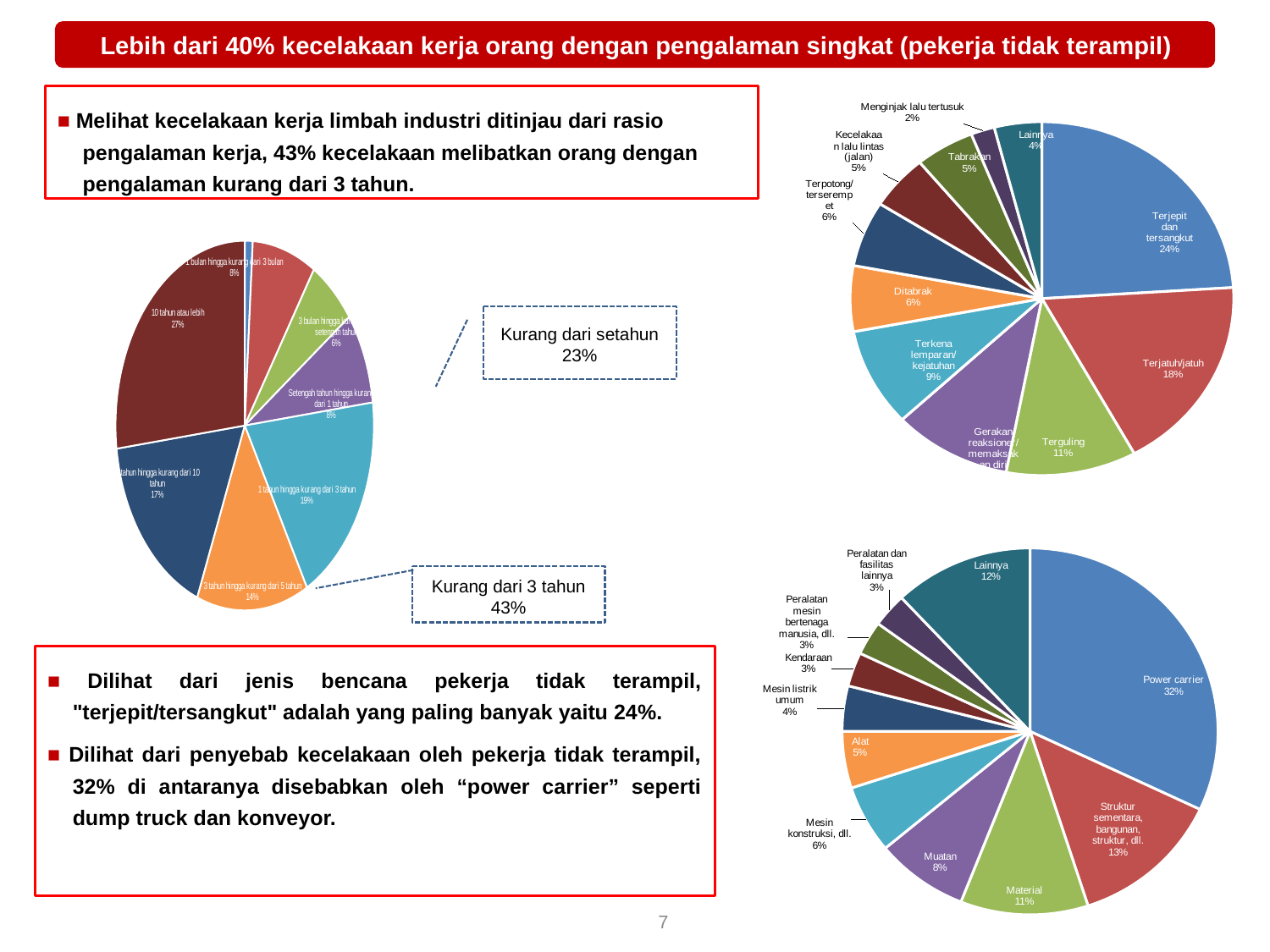

Lebih dari 40% kecelakaan kerja orang dengan pengalaman singkat (pekerja tidak terampil)
■ Melihat kecelakaan kerja limbah industri ditinjau dari rasio pengalaman kerja, 43% kecelakaan melibatkan orang dengan pengalaman kurang dari 3 tahun.

### Chart

| Category |  |
|---|---|
| Terjepit dan tersangkut | 24.0 |
| Terjatuh/jatuh | 18.0 |
| Terguling | 11.0 |
| Gerakan reaksioner/memaksakan diri | 10.0 |
| Terkena lemparan/kejatuhan | 9.0 |
| Ditabrak | 6.0 |
| Terpotong/terserempet | 6.0 |
| Kecelakaan lalu lintas (jalan) | 5.0 |
| Tabrakan | 5.0 |
| Menginjak lalu tertusuk | 2.0 |
| Lainnya | 4.0 |

### Chart

| Category |  |
|---|---|
| Kurang dari 1 bulan | 1.0 |
| 1 bulan hingga kurang dari 3 bulan | 8.0 |
| 3 bulan hingga kurang dari setengah tahun | 6.0 |
| Setengah tahun hingga kurang dari 1 tahun | 8.0 |
| 1 tahun hingga kurang dari 3 tahun | 19.0 |
| 3 tahun hingga kurang dari 5 tahun | 14.0 |
| 5 tahun hingga kurang dari 10 tahun | 17.0 |
| 10 tahun atau lebih | 27.0 |
Kurang dari setahun
23%

### Chart

| Category |  |
|---|---|
| Power carrier | 32.0 |
| Struktur sementara, bangunan, struktur, dll. | 13.0 |
| Material | 11.0 |
| Muatan | 8.0 |
| Mesin konstruksi, dll. | 6.0 |
| Alat | 5.0 |
| Mesin listrik umum | 4.0 |
| Kendaraan | 3.0 |
| Peralatan mesin bertenaga manusia, dll. | 3.0 |
| Peralatan dan fasilitas lainnya | 3.0 |
| Lainnya | 12.0 |
Kurang dari 3 tahun
43%
■ Dilihat dari jenis bencana pekerja tidak terampil, "terjepit/tersangkut" adalah yang paling banyak yaitu 24%.
■ Dilihat dari penyebab kecelakaan oleh pekerja tidak terampil, 32% di antaranya disebabkan oleh “power carrier” seperti dump truck dan konveyor.
7